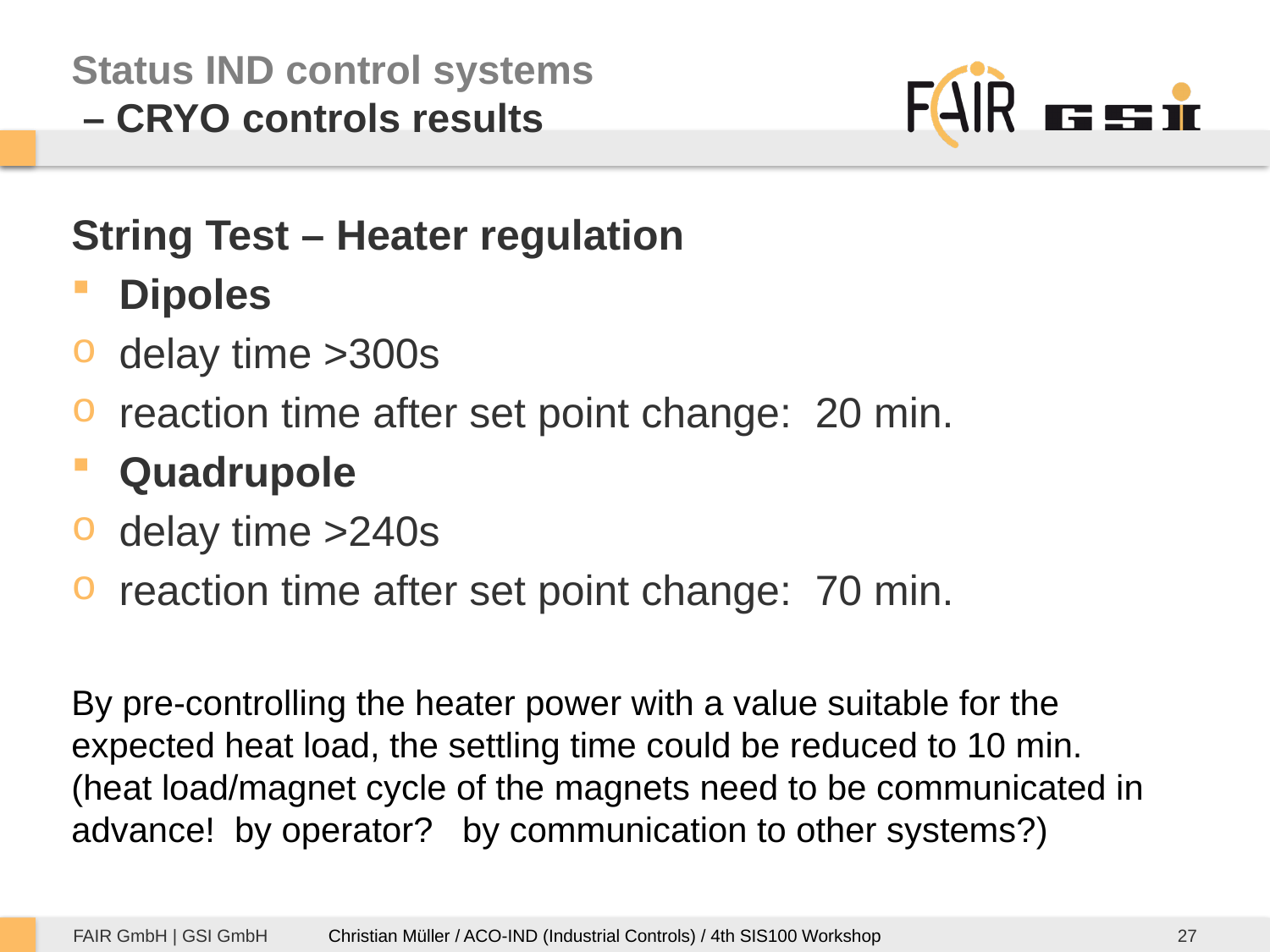

# Status IND control systems – CRYO controls results
String Test – Heater regulation
Dipoles
delay time >300s
reaction time after set point change:  20 min.
Quadrupole
delay time >240s
reaction time after set point change:  70 min.

By pre-controlling the heater power with a value suitable for the expected heat load, the settling time could be reduced to 10 min.
(heat load/magnet cycle of the magnets need to be communicated in advance!  by operator?   by communication to other systems?)

27
Christian Müller / ACO-IND (Industrial Controls) / 4th SIS100 Workshop